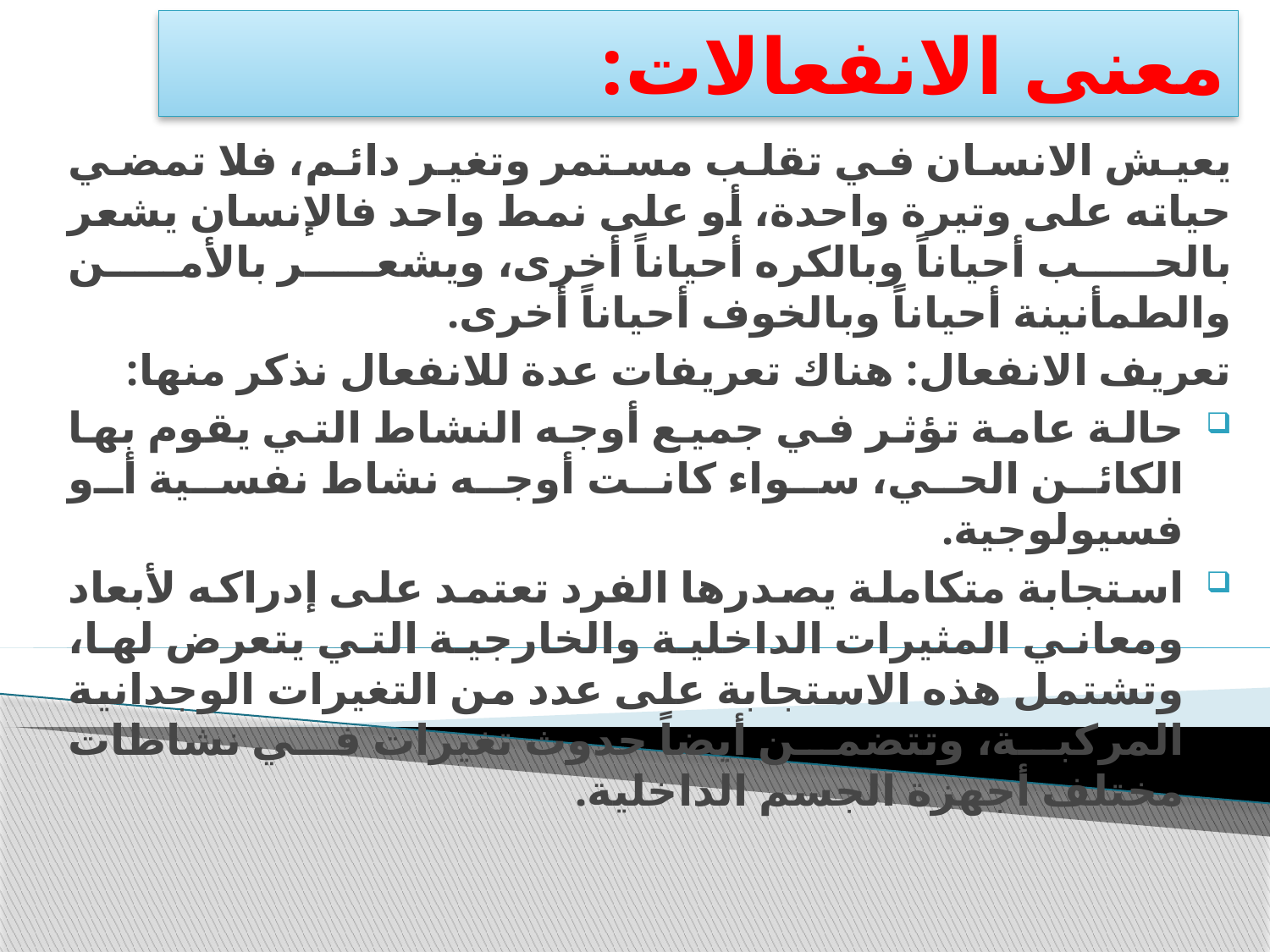

# معنى الانفعالات:
يعيش الانسان في تقلب مستمر وتغير دائم، فلا تمضي حياته على وتيرة واحدة، أو على نمط واحد فالإنسان يشعر بالحب أحياناً وبالكره أحياناً أخرى، ويشعر بالأمن والطمأنينة أحياناً وبالخوف أحياناً أخرى.
تعريف الانفعال: هناك تعريفات عدة للانفعال نذكر منها:
حالة عامة تؤثر في جميع أوجه النشاط التي يقوم بها الكائن الحي، سواء كانت أوجه نشاط نفسية أو فسيولوجية.
استجابة متكاملة يصدرها الفرد تعتمد على إدراكه لأبعاد ومعاني المثيرات الداخلية والخارجية التي يتعرض لها، وتشتمل هذه الاستجابة على عدد من التغيرات الوجدانية المركبة، وتتضمن أيضاً حدوث تغيرات في نشاطات مختلف أجهزة الجسم الداخلية.